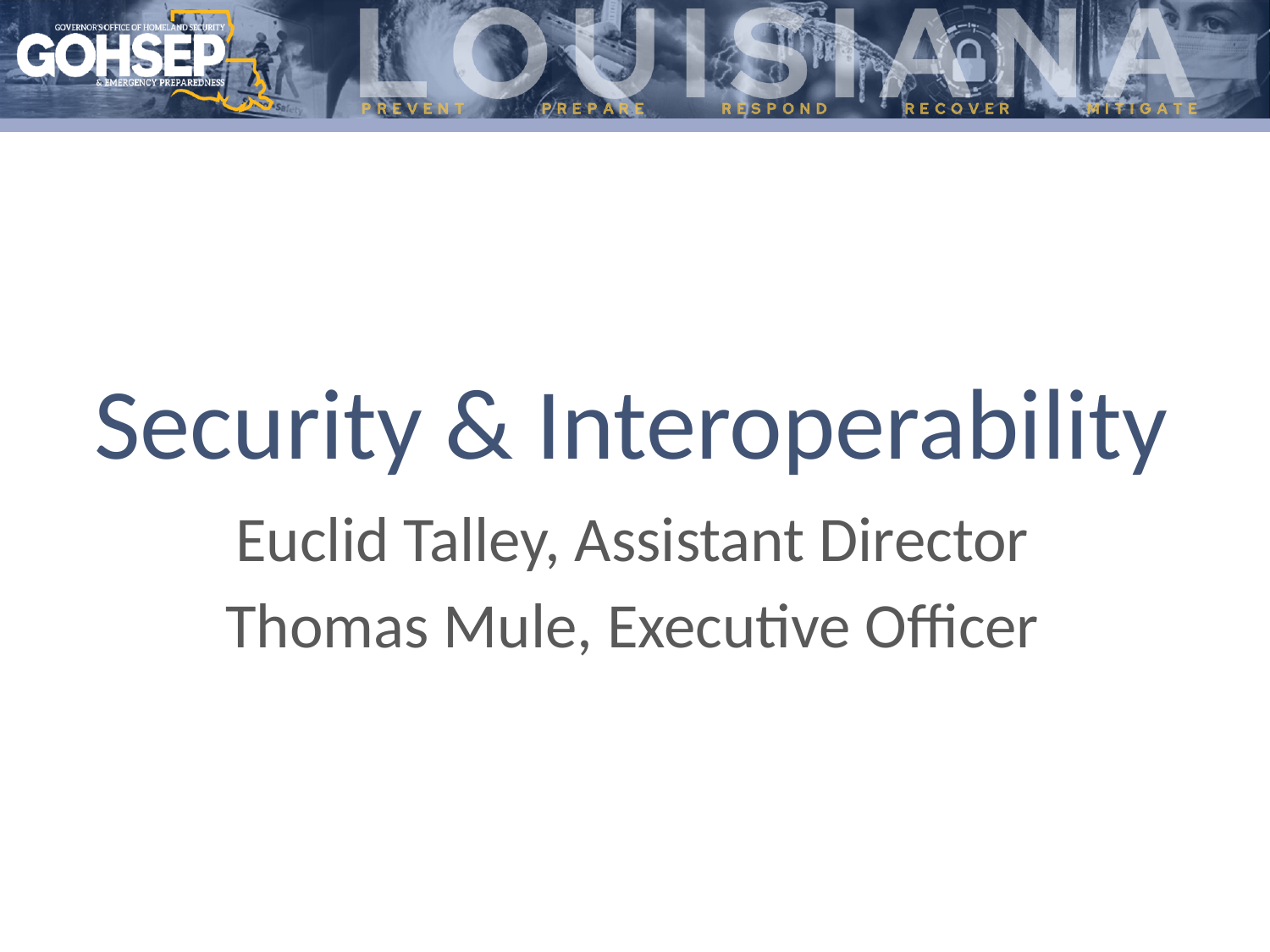

# Security & Interoperability
Euclid Talley, Assistant Director
Thomas Mule, Executive Officer